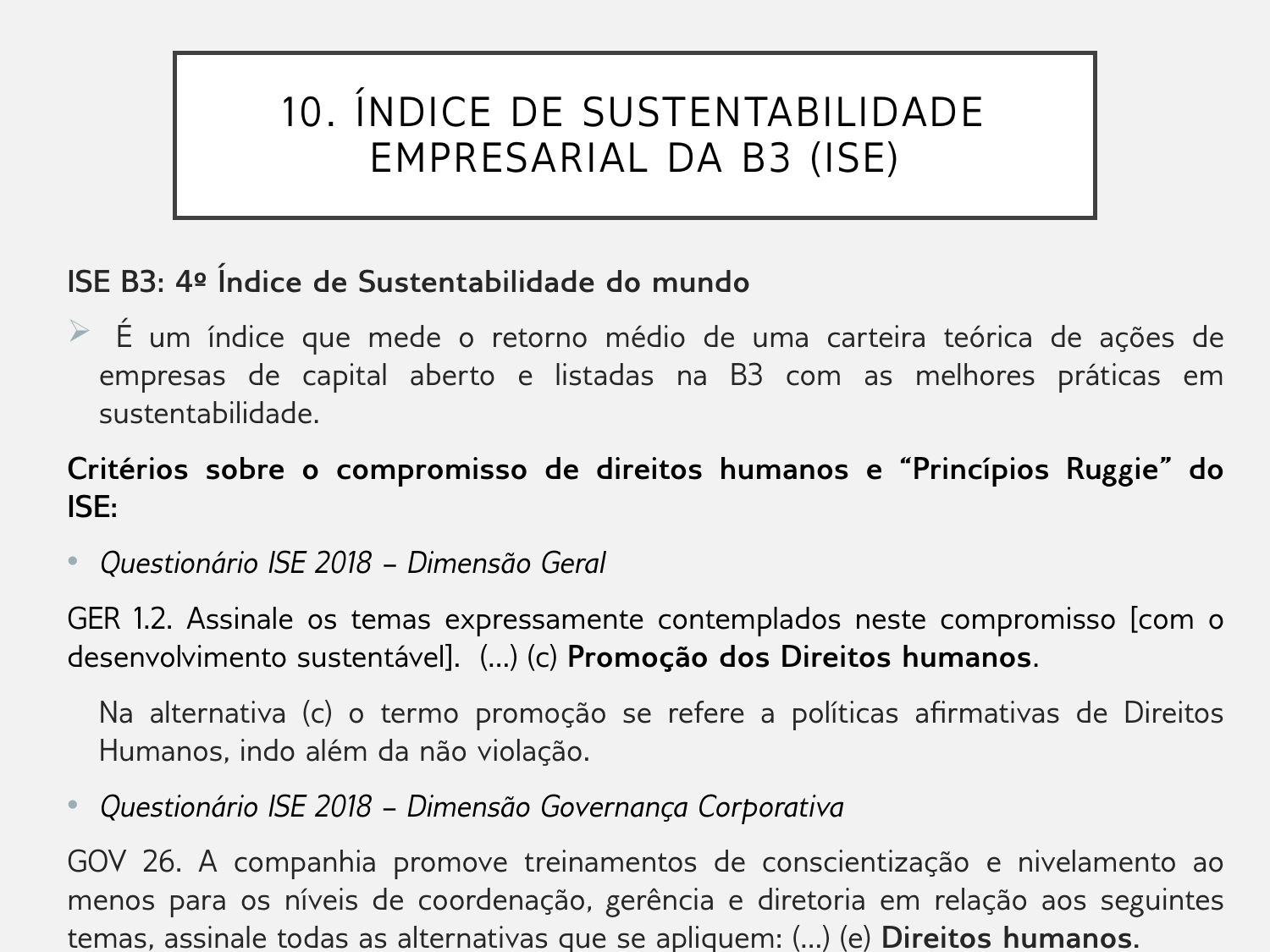

# 10. Índice de Sustentabilidade Empresarial da B3 (ISE)
ISE B3: 4º Índice de Sustentabilidade do mundo
 É um índice que mede o retorno médio de uma carteira teórica de ações de empresas de capital aberto e listadas na B3 com as melhores práticas em sustentabilidade.
Critérios sobre o compromisso de direitos humanos e “Princípios Ruggie” do ISE:
Questionário ISE 2018 – Dimensão Geral
GER 1.2. Assinale os temas expressamente contemplados neste compromisso [com o desenvolvimento sustentável].  (...) (c) Promoção dos Direitos humanos.
Na alternativa (c) o termo promoção se refere a políticas afirmativas de Direitos Humanos, indo além da não violação.
Questionário ISE 2018 – Dimensão Governança Corporativa
GOV 26. A companhia promove treinamentos de conscientização e nivelamento ao menos para os níveis de coordenação, gerência e diretoria em relação aos seguintes temas, assinale todas as alternativas que se apliquem: (...) (e) Direitos humanos.